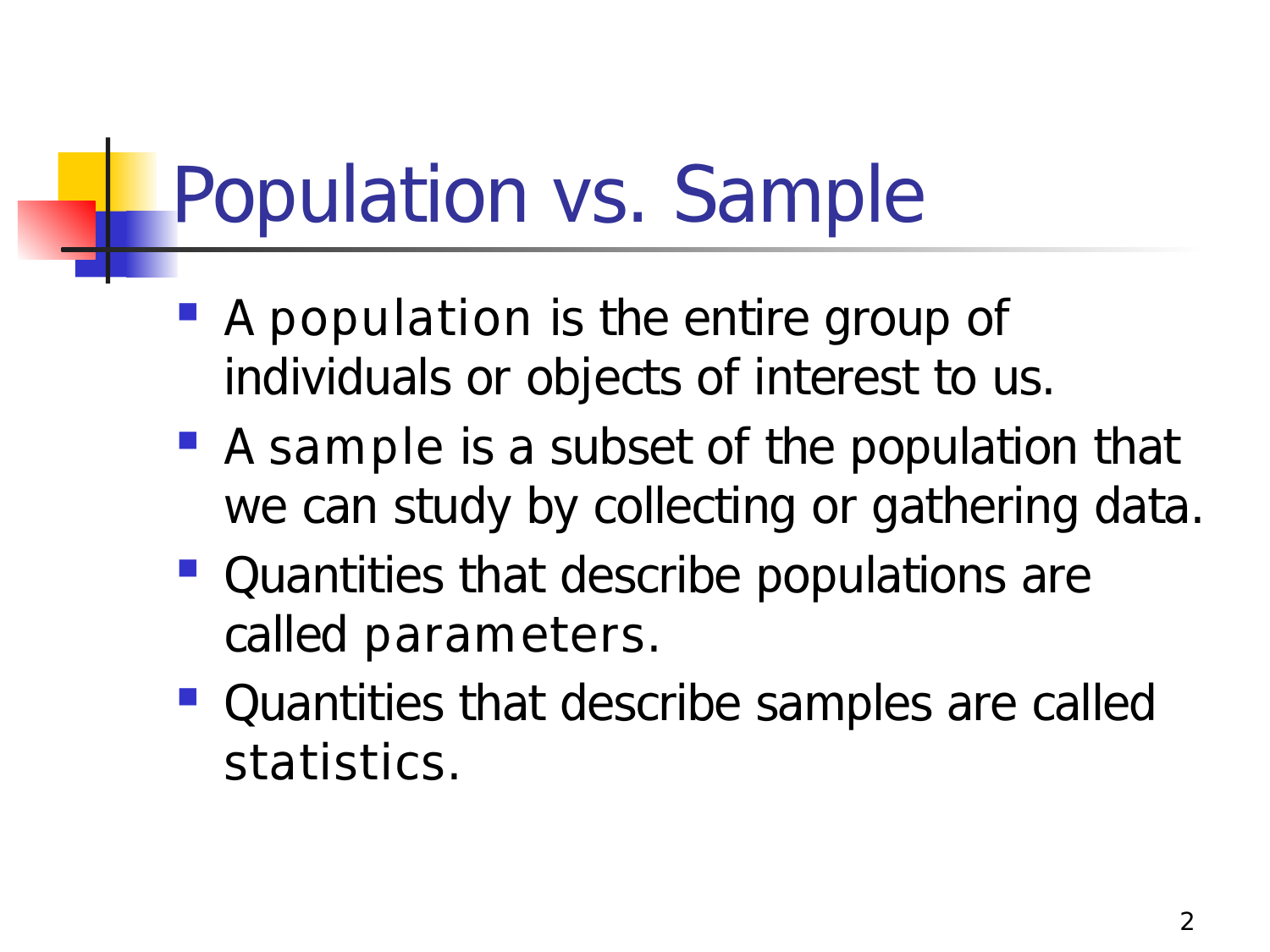

# Population vs. Sample
A population is the entire group of individuals or objects of interest to us.
A sample is a subset of the population that we can study by collecting or gathering data.
Quantities that describe populations are called parameters.
Quantities that describe samples are called statistics.

2